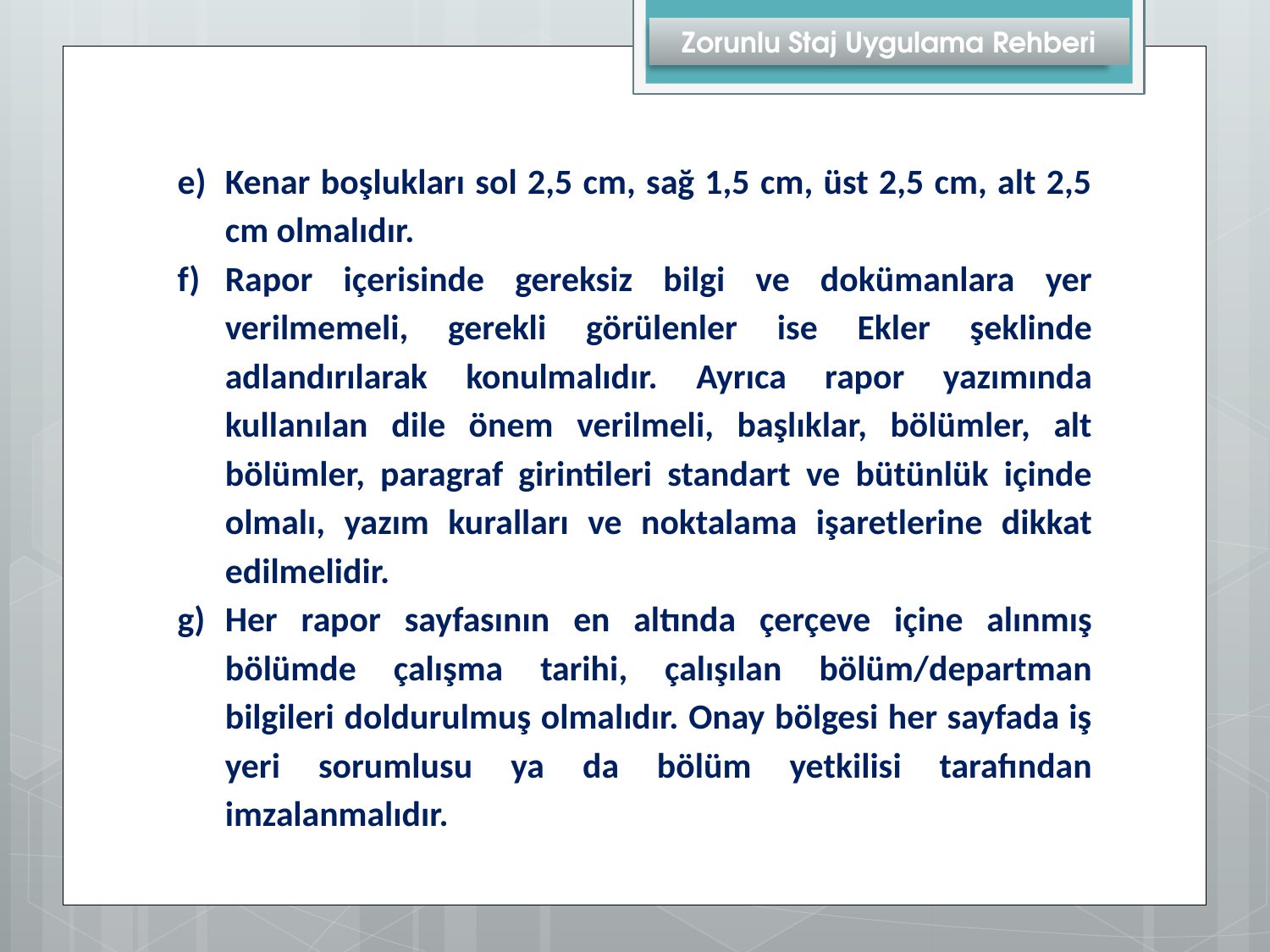

Kenar boşlukları sol 2,5 cm, sağ 1,5 cm, üst 2,5 cm, alt 2,5 cm olmalıdır.
Rapor içerisinde gereksiz bilgi ve dokümanlara yer verilmemeli, gerekli görülenler ise Ekler şeklinde adlandırılarak konulmalıdır. Ayrıca rapor yazımında kullanılan dile önem verilmeli, başlıklar, bölümler, alt bölümler, paragraf girintileri standart ve bütünlük içinde olmalı, yazım kuralları ve noktalama işaretlerine dikkat edilmelidir.
Her rapor sayfasının en altında çerçeve içine alınmış bölümde çalışma tarihi, çalışılan bölüm/departman bilgileri doldurulmuş olmalıdır. Onay bölgesi her sayfada iş yeri sorumlusu ya da bölüm yetkilisi tarafından imzalanmalıdır.